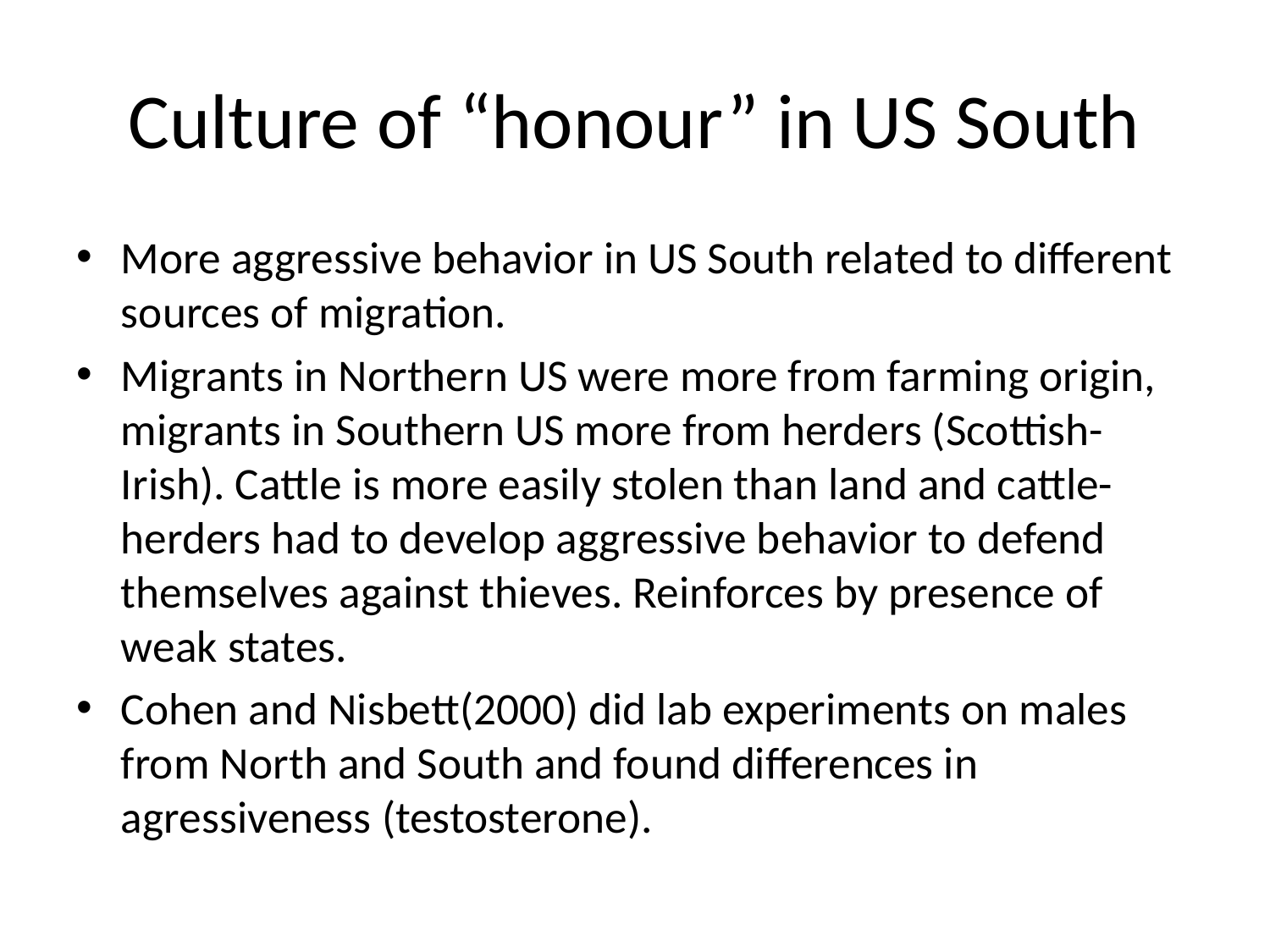

# Culture of “honour” in US South
More aggressive behavior in US South related to different sources of migration.
Migrants in Northern US were more from farming origin, migrants in Southern US more from herders (Scottish-Irish). Cattle is more easily stolen than land and cattle-herders had to develop aggressive behavior to defend themselves against thieves. Reinforces by presence of weak states.
Cohen and Nisbett(2000) did lab experiments on males from North and South and found differences in agressiveness (testosterone).